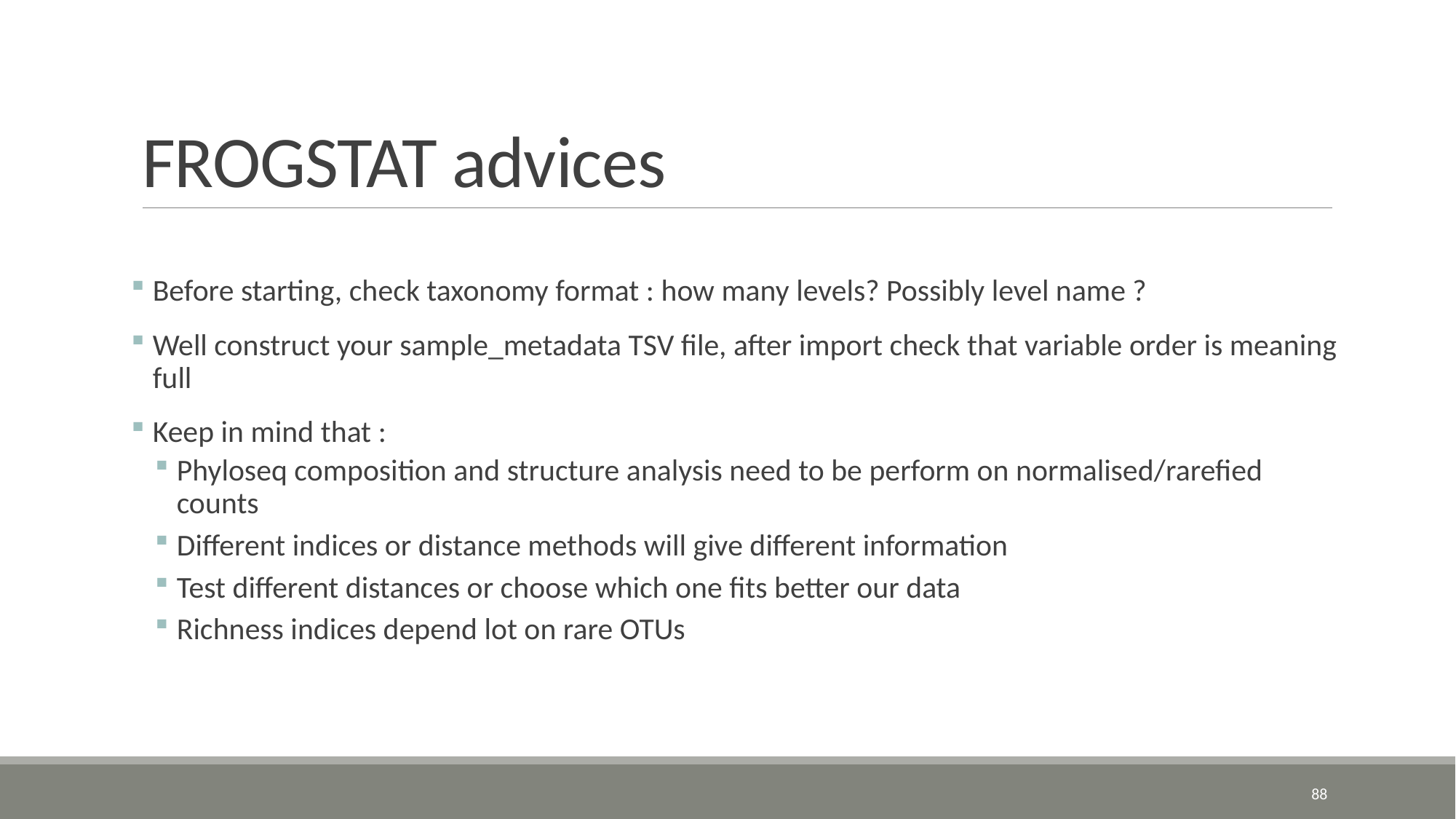

# FROGSTAT advices
Before starting, check taxonomy format : how many levels? Possibly level name ?
Well construct your sample_metadata TSV file, after import check that variable order is meaning full
Keep in mind that :
Phyloseq composition and structure analysis need to be perform on normalised/rarefied counts
Different indices or distance methods will give different information
Test different distances or choose which one fits better our data
Richness indices depend lot on rare OTUs
88